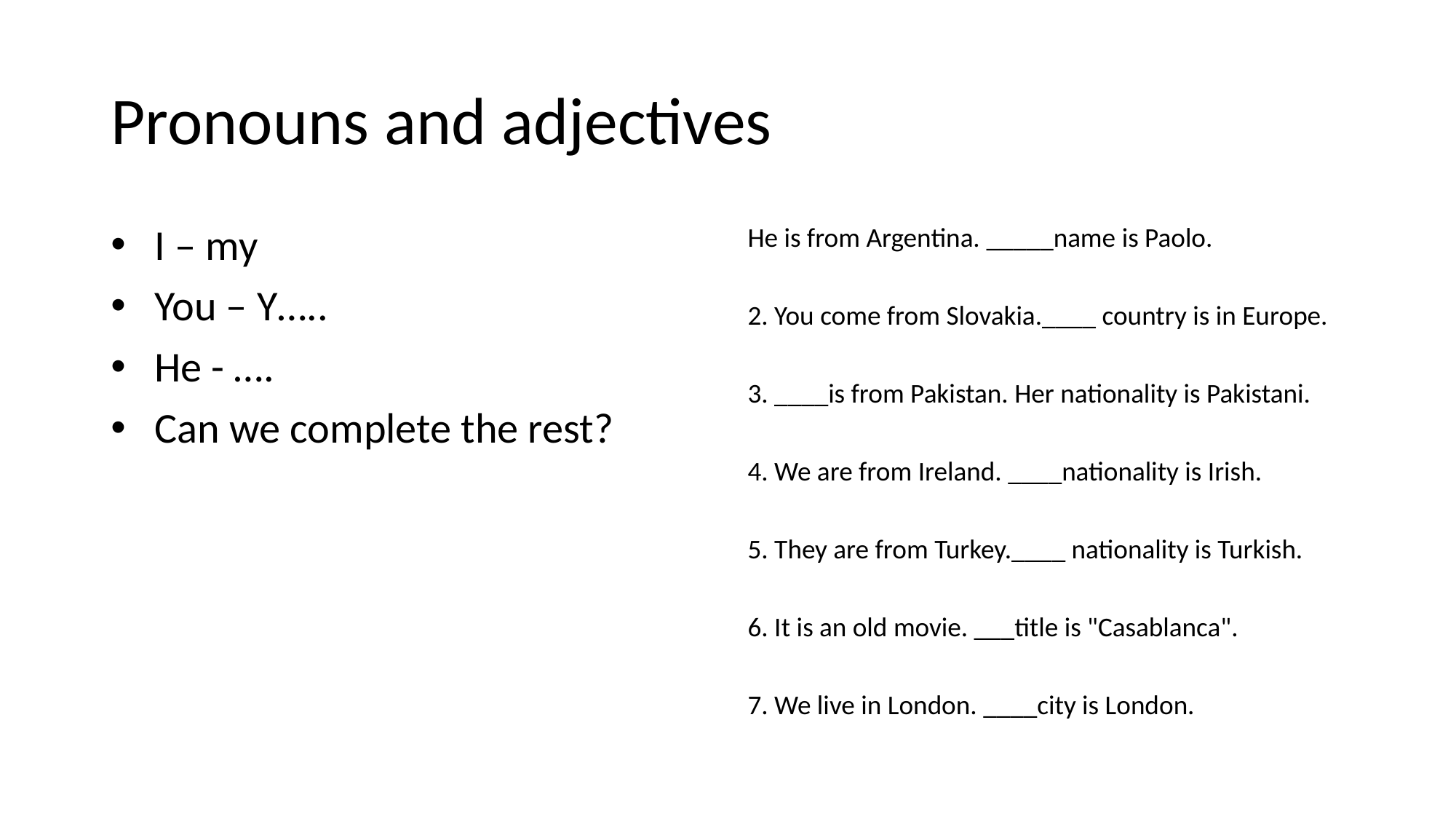

# Pronouns and adjectives
I – my
You – Y…..
He - ….
Can we complete the rest?

He is from Argentina. _____name is Paolo.

2. You come from Slovakia.____ country is in Europe.

3. ____is from Pakistan. Her nationality is Pakistani.

4. We are from Ireland. ____nationality is Irish.

5. They are from Turkey.____ nationality is Turkish.

6. It is an old movie. ___title is "Casablanca".

7. We live in London. ____city is London.